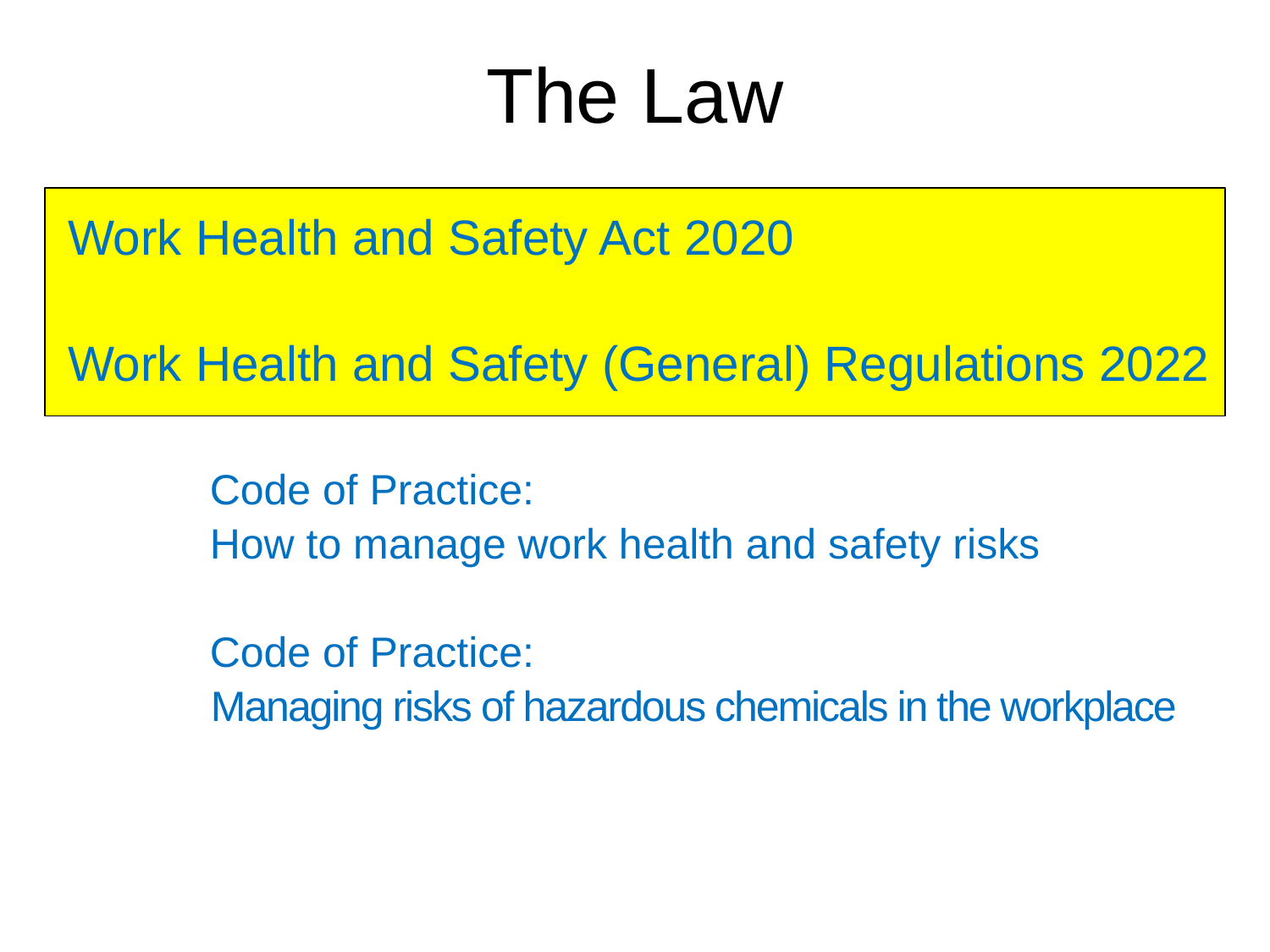

# The Law

Work Health and Safety Act 2020

Work Health and Safety (General) Regulations 2022

            Code of Practice:
            How to manage work health and safety risks

            Code of Practice:
              Managing risks of hazardous chemicals in the workplace